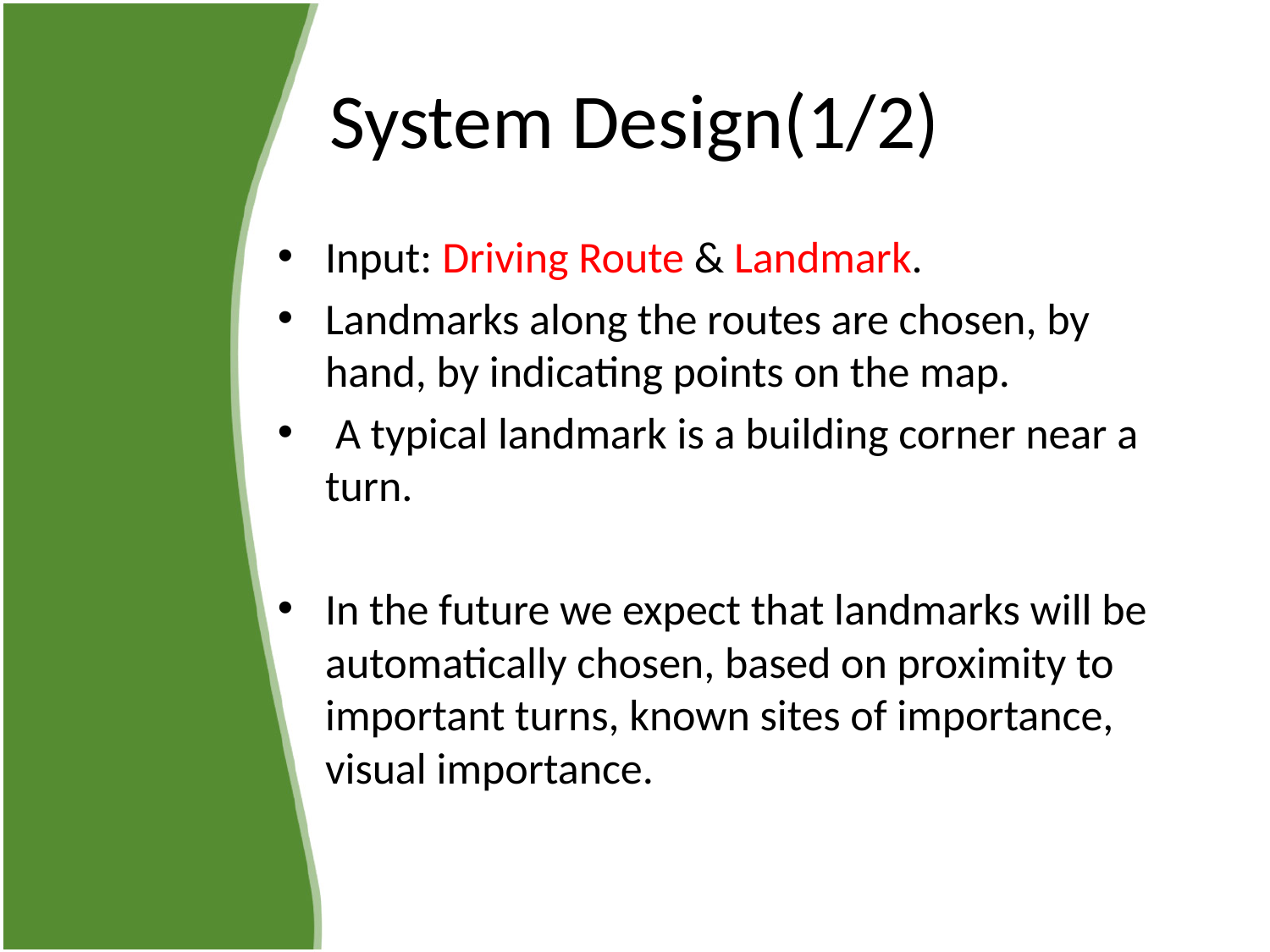

# System Design(1/2)
Input: Driving Route & Landmark.
Landmarks along the routes are chosen, by hand, by indicating points on the map.
 A typical landmark is a building corner near a turn.

In the future we expect that landmarks will be automatically chosen, based on proximity to important turns, known sites of importance, visual importance.